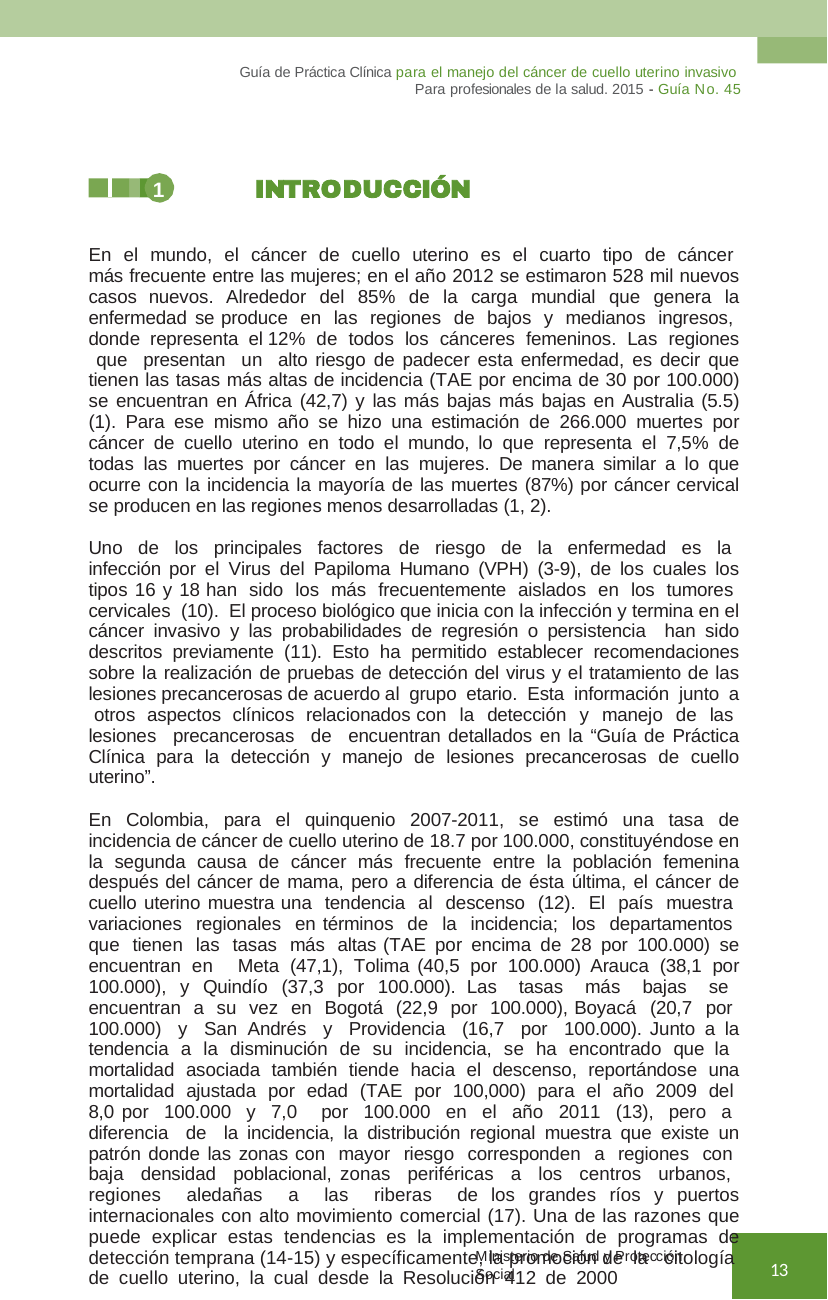

Guía de Práctica Clínica para el manejo del cáncer de cuello uterino invasivo
Para profesionales de la salud. 2015 - Guía No. 45
1	INTRODUCCIÓN

En  el  mundo,  el  cáncer  de  cuello  uterino  es  el  cuarto  tipo  de  cáncer  más frecuente entre las mujeres; en el año 2012 se estimaron 528 mil nuevos casos nuevos. Alrededor del 85% de la carga mundial que genera la enfermedad se produce  en  las  regiones  de  bajos  y  medianos  ingresos,  donde  representa  el 12%  de  todos  los  cánceres  femeninos.  Las  regiones  que  presentan  un  alto riesgo de padecer esta enfermedad, es decir que tienen las tasas más altas de incidencia (TAE por encima de 30 por 100.000) se encuentran en África (42,7) y las más bajas más bajas en Australia (5.5) (1). Para ese mismo año se hizo una estimación de 266.000 muertes por cáncer de cuello uterino en todo el mundo, lo que representa el 7,5% de todas las muertes por cáncer en las mujeres. De manera similar a lo que ocurre con la incidencia la mayoría de las muertes (87%) por cáncer cervical se producen en las regiones menos desarrolladas (1, 2).

Uno  de  los  principales  factores  de  riesgo  de  la  enfermedad  es  la  infección por el Virus del Papiloma Humano (VPH) (3-9), de los cuales los tipos 16 y 18 han  sido  los  más  frecuentemente  aislados  en  los  tumores  cervicales  (10).  El proceso biológico que inicia con la infección y termina en el cáncer invasivo y las probabilidades de regresión o persistencia  han sido descritos previamente (11). Esto ha permitido establecer recomendaciones sobre la realización de pruebas de detección del virus y el tratamiento de las lesiones precancerosas de acuerdo al  grupo  etario.  Esta  información  junto  a  otros  aspectos  clínicos  relacionados con  la  detección  y  manejo  de  las  lesiones  precancerosas  de  encuentran detallados en la “Guía de Práctica Clínica para la detección y manejo de lesiones precancerosas de cuello uterino”.

En Colombia, para el quinquenio 2007-2011, se estimó una tasa de incidencia de cáncer de cuello uterino de 18.7 por 100.000, constituyéndose en la segunda causa de cáncer más frecuente entre la población femenina después del cáncer de mama, pero a diferencia de ésta última, el cáncer de cuello uterino muestra una  tendencia  al  descenso  (12).  El  país  muestra  variaciones  regionales  en términos  de  la  incidencia;  los  departamentos  que  tienen  las  tasas  más  altas (TAE por encima de 28 por 100.000) se encuentran en   Meta (47,1), Tolima (40,5 por 100.000) Arauca (38,1 por 100.000), y Quindío (37,3 por 100.000). Las  tasas  más  bajas  se  encuentran  a  su  vez  en  Bogotá  (22,9  por  100.000), Boyacá  (20,7  por  100.000)  y  San Andrés  y  Providencia  (16,7  por  100.000). Junto a la tendencia a la disminución de su incidencia, se ha encontrado que la  mortalidad  asociada  también  tiende  hacia  el  descenso,  reportándose  una mortalidad  ajustada  por  edad  (TAE  por  100,000)  para  el  año  2009  del  8,0 por  100.000  y  7,0   por  100.000  en  el  año  2011  (13),  pero  a  diferencia  de  la incidencia, la distribución regional muestra que existe un patrón donde las zonas con  mayor  riesgo  corresponden  a  regiones  con  baja  densidad  poblacional, zonas  periféricas  a  los  centros  urbanos,  regiones  aledañas  a  las  riberas  de los grandes ríos y puertos internacionales con alto movimiento comercial (17). Una de las razones que puede explicar estas tendencias es la implementación de programas de detección temprana (14-15) y específicamente, la promoción de  la   citología  de  cuello  uterino,  la  cual  desde  la  Resolución  412  de  2000

Ministerio de Salud y Protección Social
13